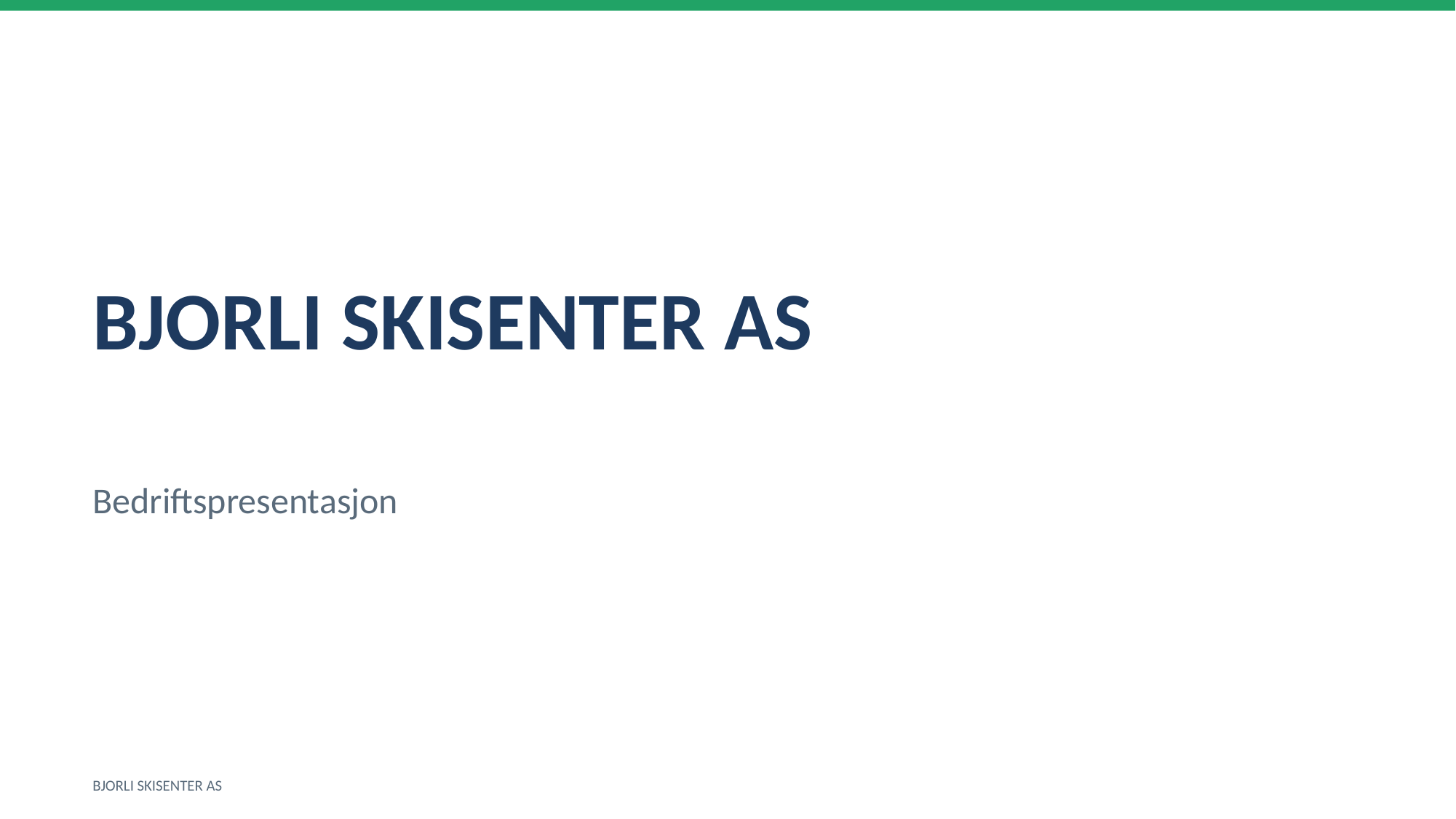

BJORLI SKISENTER AS
Bedriftspresentasjon
BJORLI SKISENTER AS